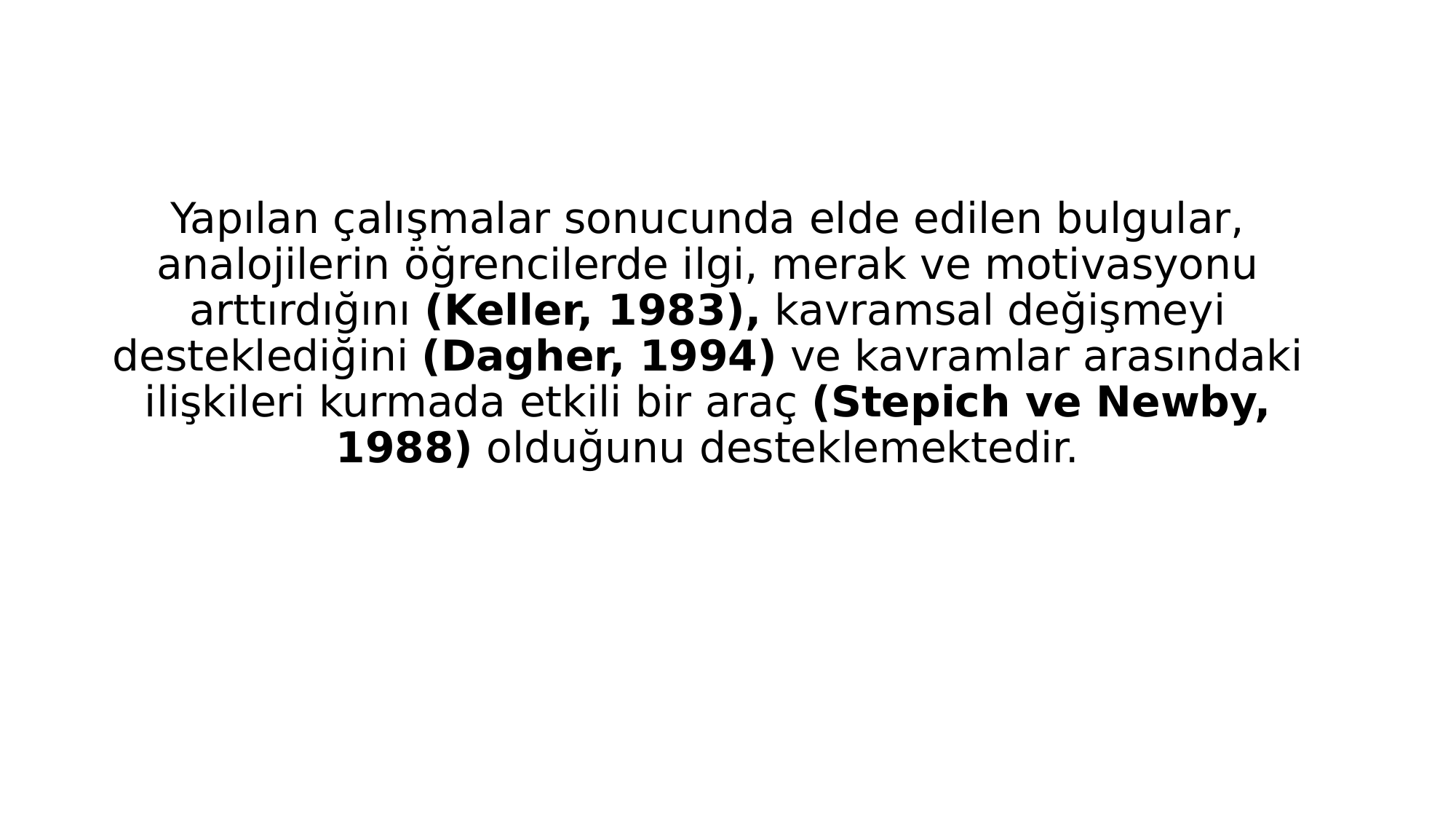

Yapılan çalışmalar sonucunda elde edilen bulgular, analojilerin öğrencilerde ilgi, merak ve motivasyonu arttırdığını (Keller, 1983), kavramsal değişmeyi desteklediğini (Dagher, 1994) ve kavramlar arasındaki ilişkileri kurmada etkili bir araç (Stepich ve Newby, 1988) olduğunu desteklemektedir.